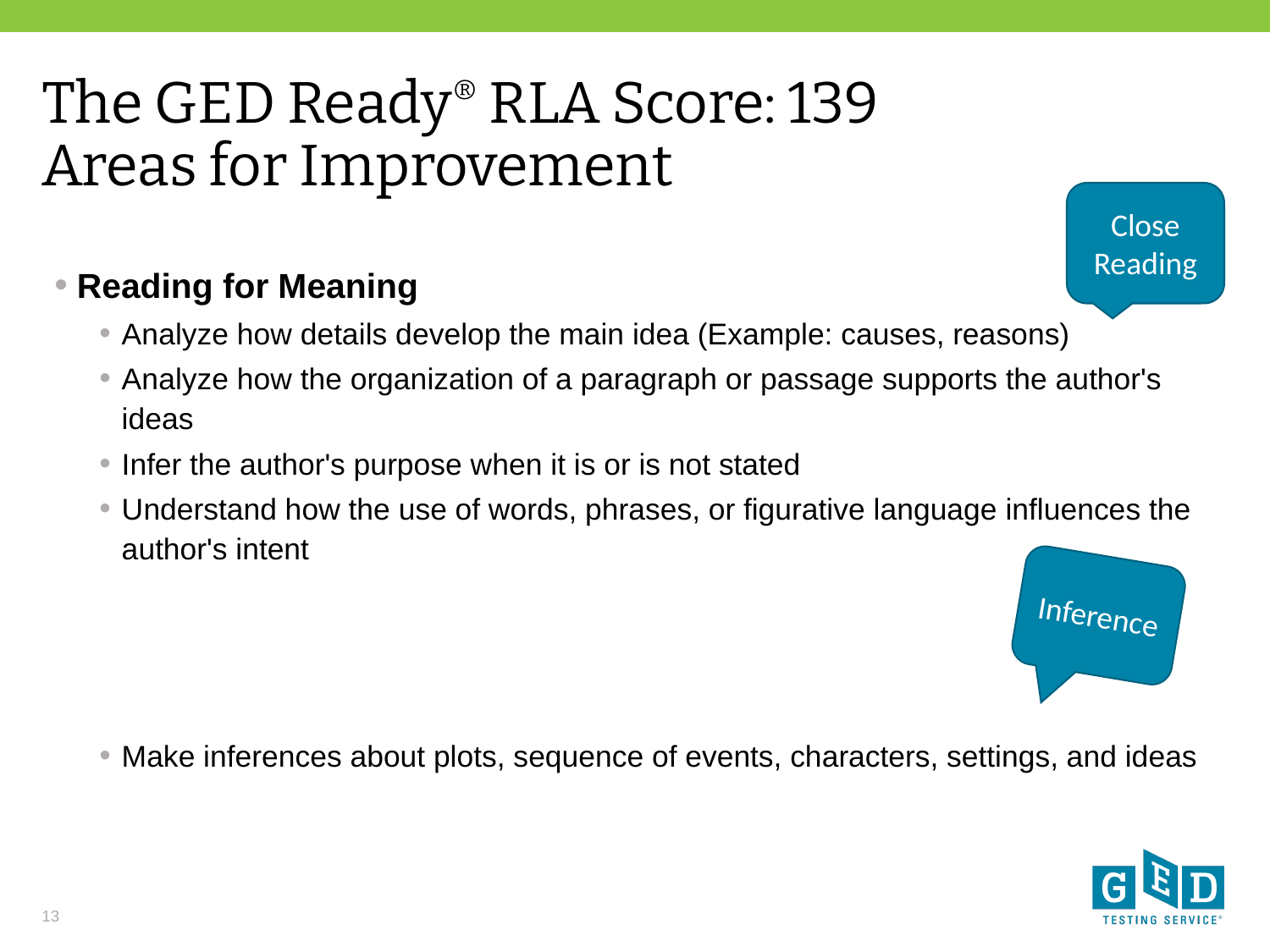

# The GED Ready® RLA Score: 139 Areas for Improvement
Close Reading
Reading for Meaning
Analyze how details develop the main idea (Example: causes, reasons)
Analyze how the organization of a paragraph or passage supports the author's ideas
Infer the author's purpose when it is or is not stated
Understand how the use of words, phrases, or figurative language influences the author's intent

Make inferences about plots, sequence of events, characters, settings, and ideas

Inference
13